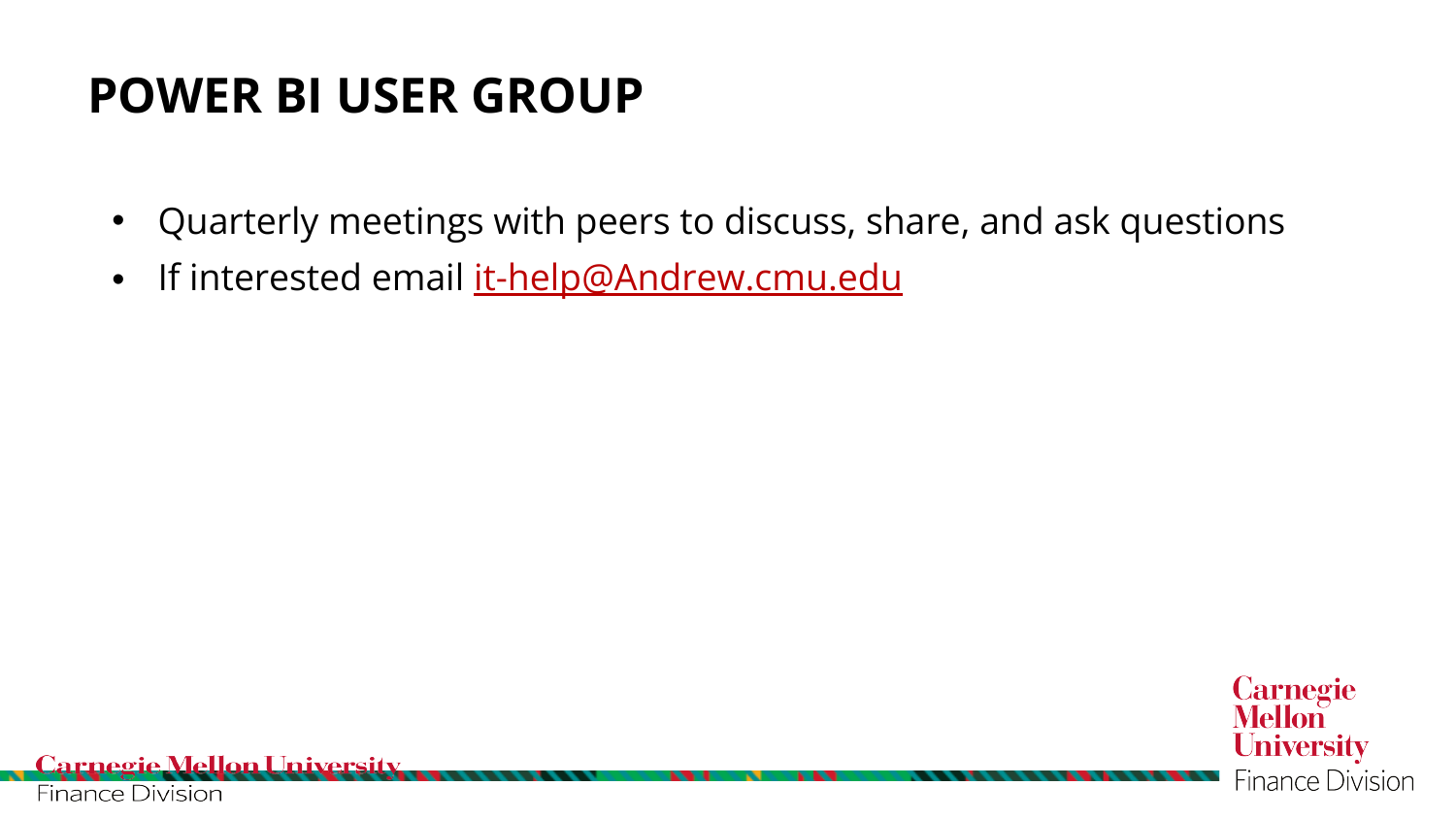

# Power Bi User Group
Quarterly meetings with peers to discuss, share, and ask questions
If interested email it-help@Andrew.cmu.edu